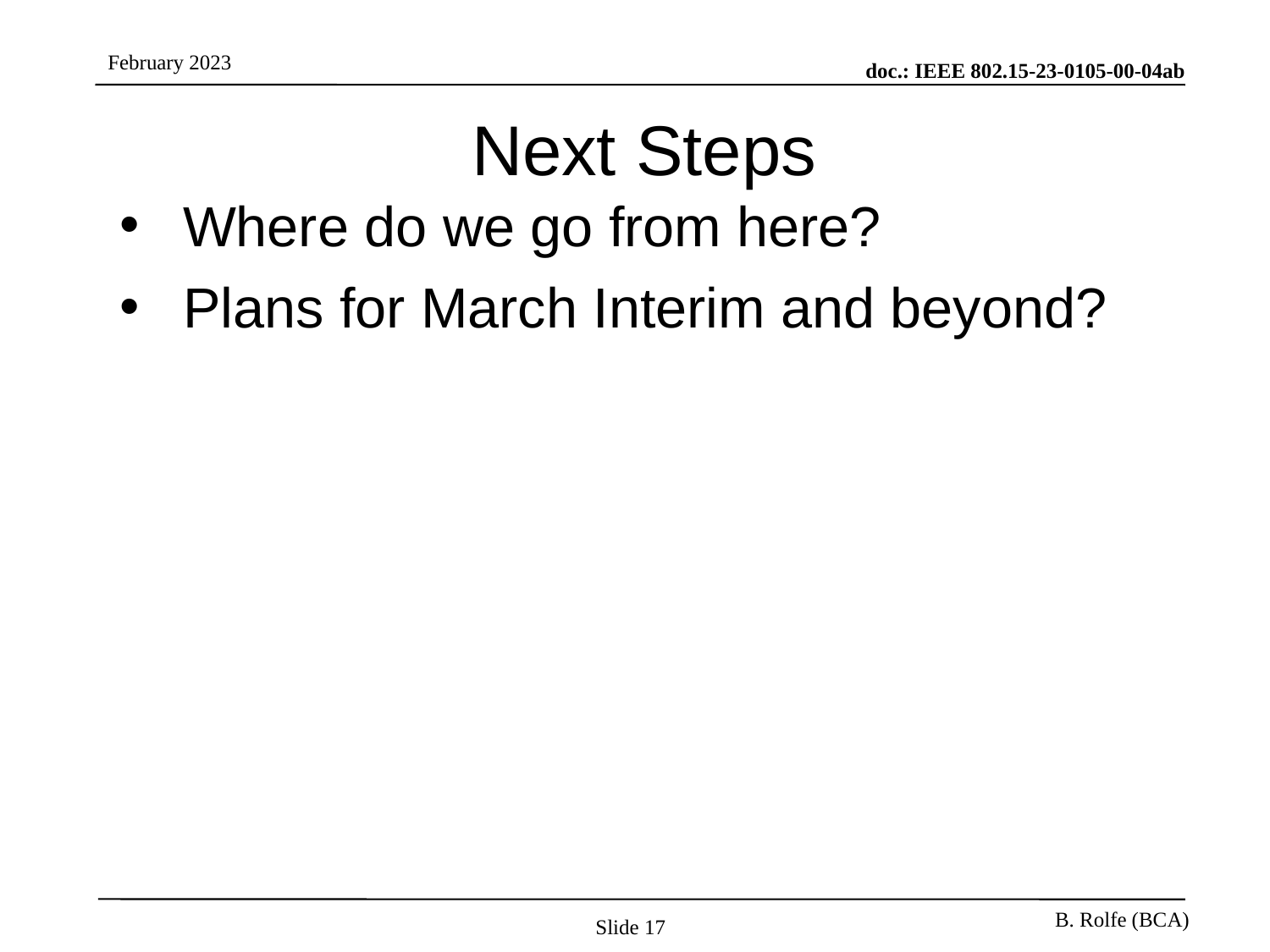

# Next Steps
Where do we go from here?
Plans for March Interim and beyond?

Slide 17